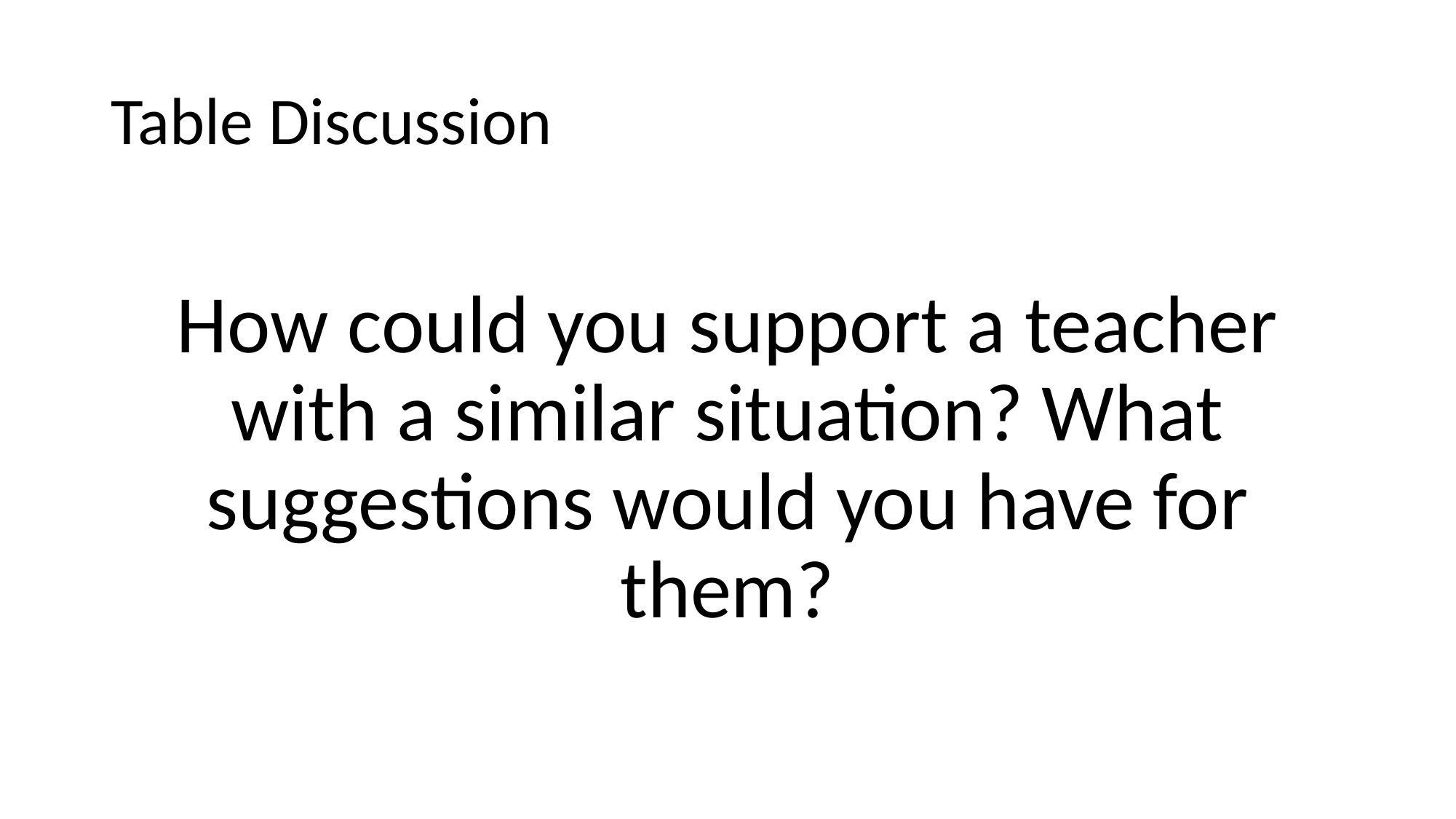

# Table Discussion
How could you support a teacher with a similar situation? What suggestions would you have for them?